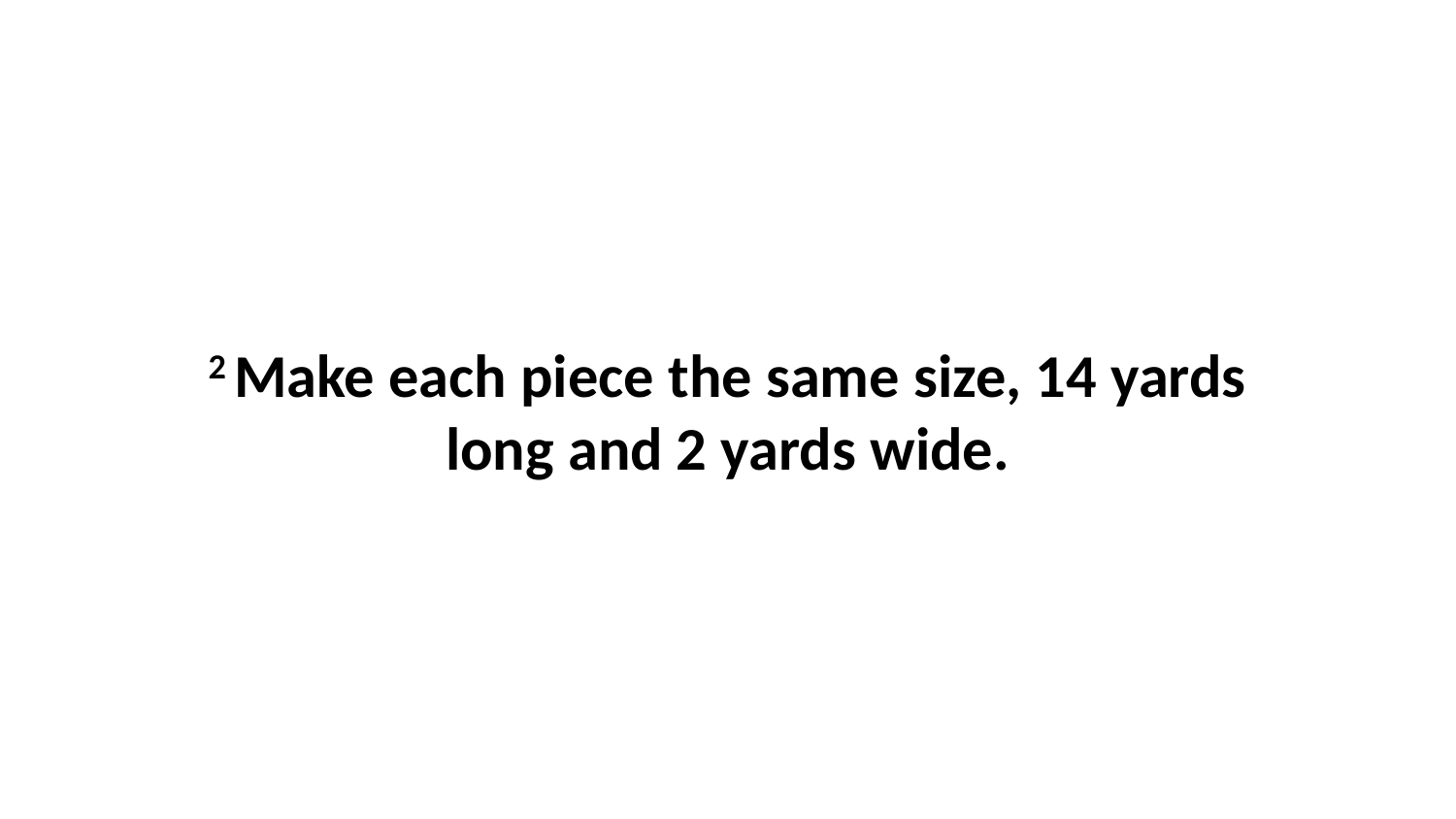

2 Make each piece the same size, 14 yards long and 2 yards wide.